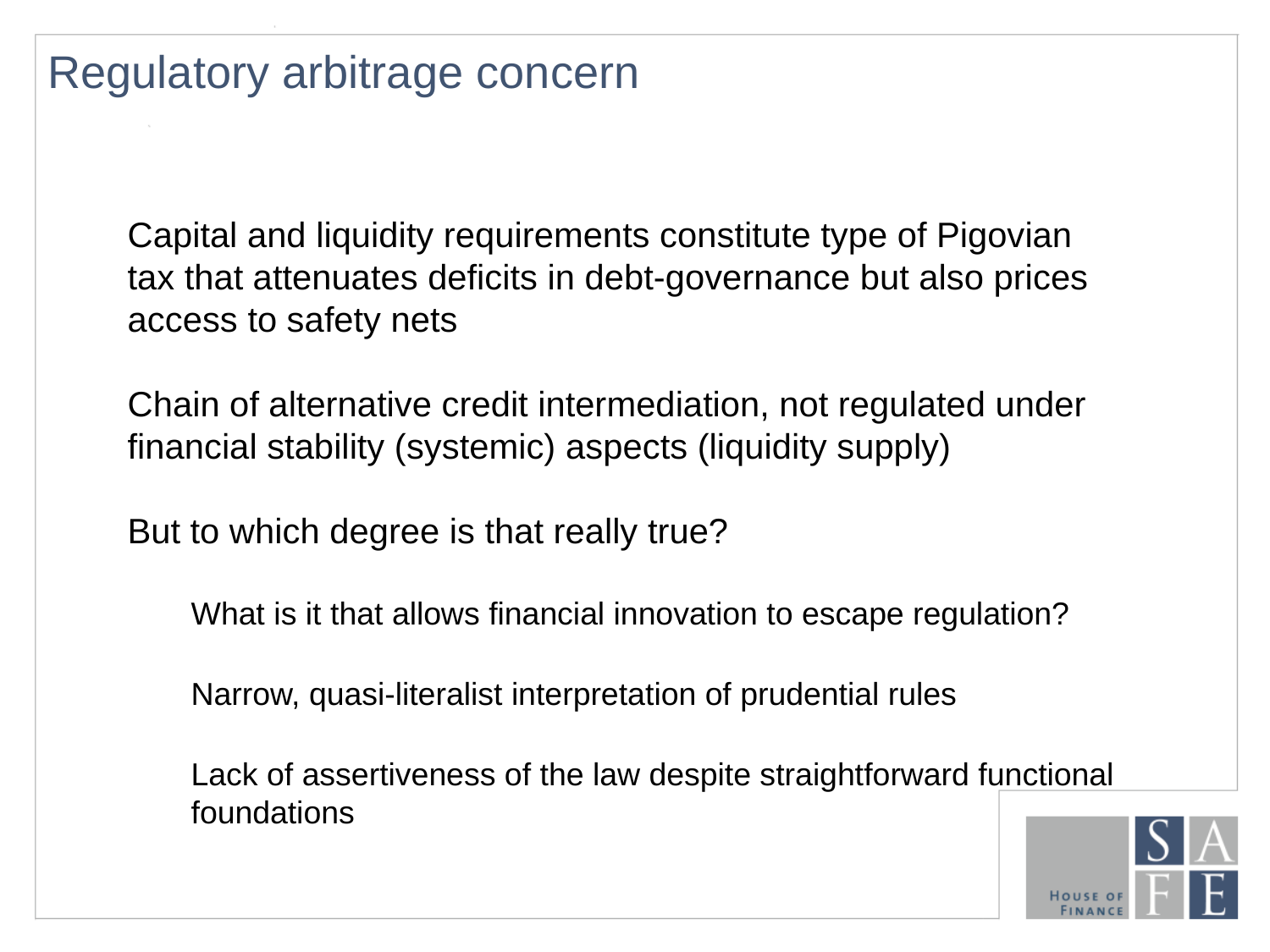

# Regulatory arbitrage concern
Capital and liquidity requirements constitute type of Pigovian tax that attenuates deficits in debt-governance but also prices access to safety nets
Chain of alternative credit intermediation, not regulated under financial stability (systemic) aspects (liquidity supply)
But to which degree is that really true?
What is it that allows financial innovation to escape regulation?
Narrow, quasi-literalist interpretation of prudential rules
Lack of assertiveness of the law despite straightforward functional foundations